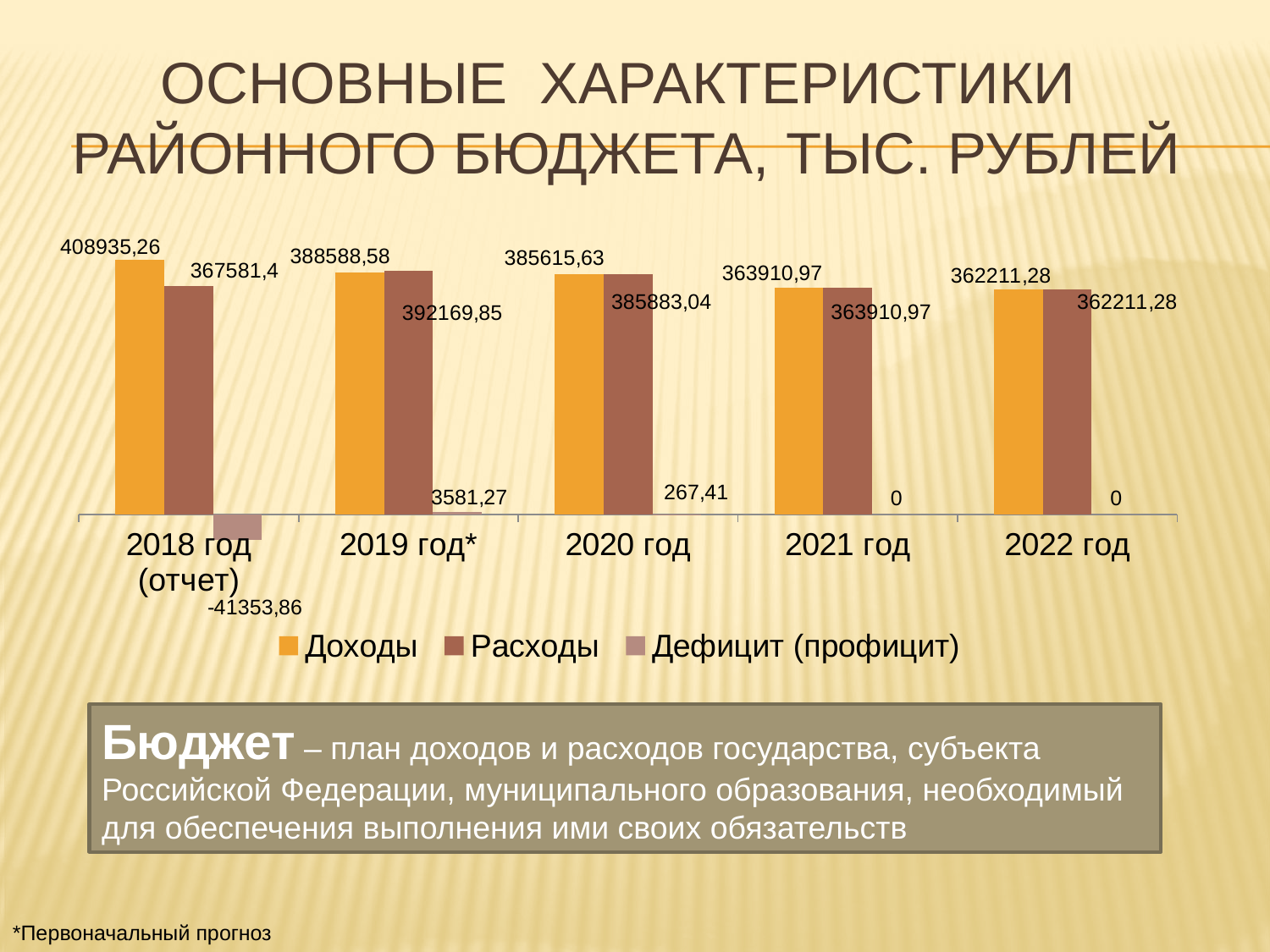

# Основные  характеристики  районного бюджета, тыс. рублей

### Chart

| Category | Доходы | Расходы | Дефицит (профицит) |
|---|---|---|---|
| 2018 год (отчет) | 408935.26 | 367581.4 | -41353.86 |
| 2019 год* | 388588.58 | 392169.85 | 3581.27 |
| 2020 год | 385615.63 | 385883.04 | 267.41 |
| 2021 год | 363910.9700000001 | 363910.9700000001 | 0.0 |
| 2022 год | 362211.28 | 362211.28 | 0.0 |
Бюджет – план доходов и расходов государства, субъекта Российской Федерации, муниципального образования, необходимый для обеспечения выполнения ими своих обязательств
*Первоначальный прогноз